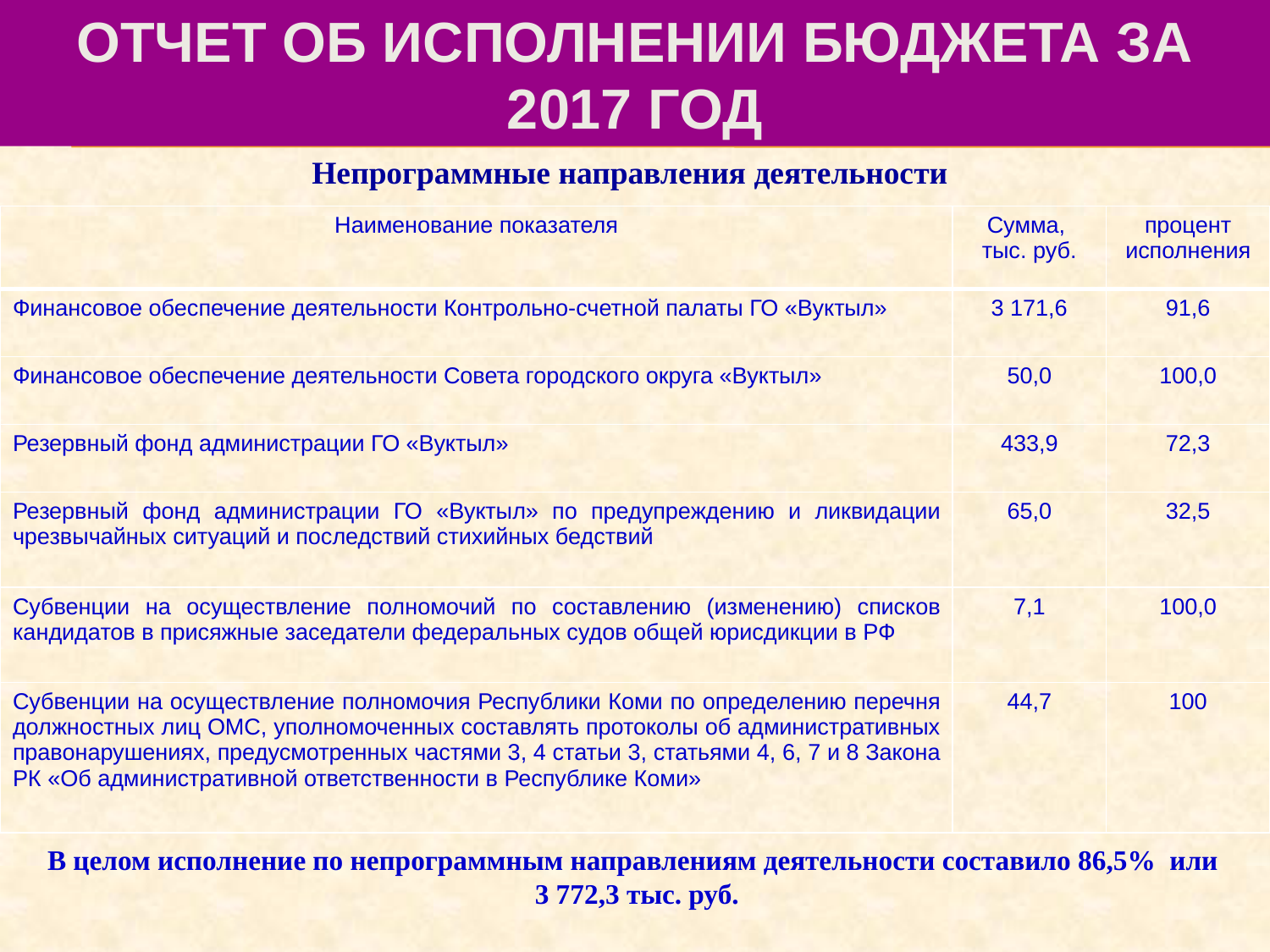

# отчет об исполнении бюджета за 2017 год
Непрограммные направления деятельности
| Наименование показателя | Сумма, тыс. руб. | процент исполнения |
| --- | --- | --- |
| Финансовое обеспечение деятельности Контрольно-счетной палаты ГО «Вуктыл» | 3 171,6 | 91,6 |
| Финансовое обеспечение деятельности Совета городского округа «Вуктыл» | 50,0 | 100,0 |
| Резервный фонд администрации ГО «Вуктыл» | 433,9 | 72,3 |
| Резервный фонд администрации ГО «Вуктыл» по предупреждению и ликвидации чрезвычайных ситуаций и последствий стихийных бедствий | 65,0 | 32,5 |
| Субвенции на осуществление полномочий по составлению (изменению) списков кандидатов в присяжные заседатели федеральных судов общей юрисдикции в РФ | 7,1 | 100,0 |
| Субвенции на осуществление полномочия Республики Коми по определению перечня должностных лиц ОМС, уполномоченных составлять протоколы об административных правонарушениях, предусмотренных частями 3, 4 статьи 3, статьями 4, 6, 7 и 8 Закона РК «Об административной ответственности в Республике Коми» | 44,7 | 100 |
В целом исполнение по непрограммным направлениям деятельности составило 86,5%  или  3 772,3 тыс. руб.